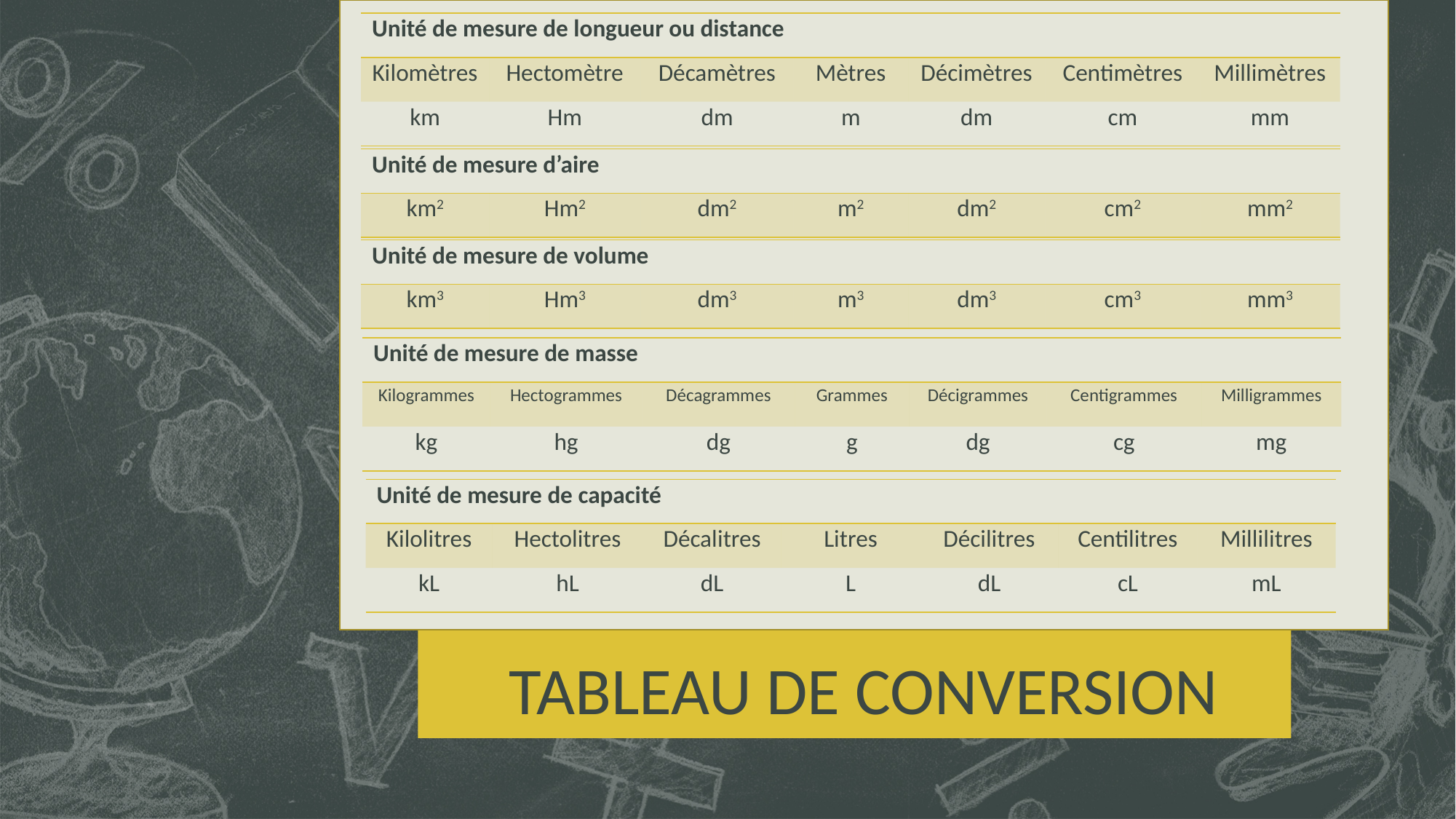

| Unité de mesure de longueur ou distance |  |  |  |  |  |  |
| --- | --- | --- | --- | --- | --- | --- |
| Kilomètres | Hectomètre | Décamètres | Mètres | Décimètres | Centimètres | Millimètres |
| km | Hm | dm | m | dm | cm | mm |
| Unité de mesure d’aire |  |  |  |  |  |  |
| --- | --- | --- | --- | --- | --- | --- |
| km2 | Hm2 | dm2 | m2 | dm2 | cm2 | mm2 |
| Unité de mesure de volume |  |  |  |  |  |  |
| --- | --- | --- | --- | --- | --- | --- |
| km3 | Hm3 | dm3 | m3 | dm3 | cm3 | mm3 |
| Unité de mesure de masse |  |  |  |  |  |  |
| --- | --- | --- | --- | --- | --- | --- |
| Kilogrammes | Hectogrammes | Décagrammes | Grammes | Décigrammes | Centigrammes | Milligrammes |
| kg | hg | dg | g | dg | cg | mg |
| Unité de mesure de capacité |  |  |  |  |  |  |
| --- | --- | --- | --- | --- | --- | --- |
| Kilolitres | Hectolitres | Décalitres | Litres | Décilitres | Centilitres | Millilitres |
| kL | hL | dL | L | dL | cL | mL |
TABLEAU DE CONVERSION